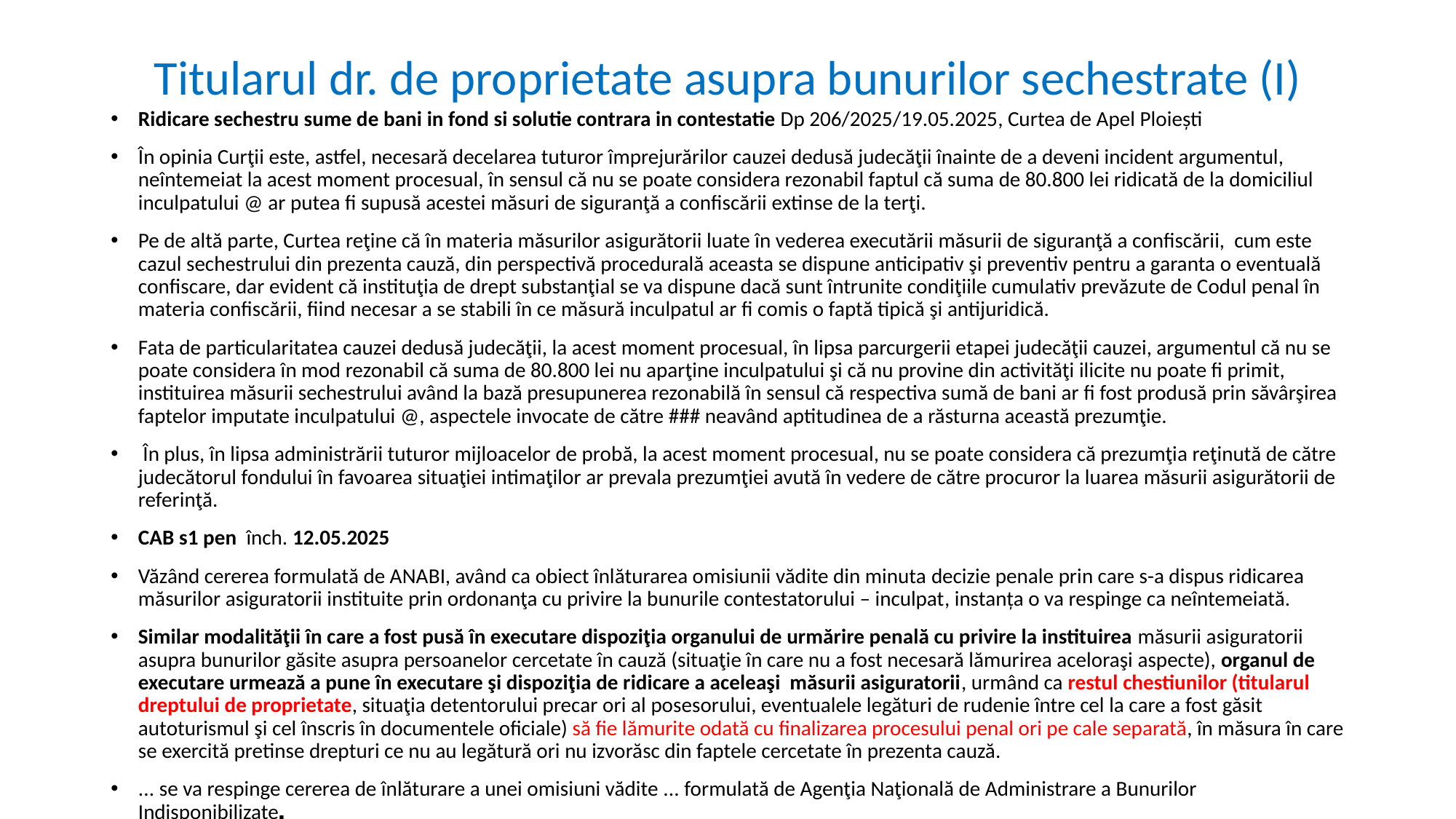

# Titularul dr. de proprietate asupra bunurilor sechestrate (I)
Ridicare sechestru sume de bani in fond si solutie contrara in contestatie Dp 206/2025/19.05.2025, Curtea de Apel Ploiești
În opinia Curţii este, astfel, necesară decelarea tuturor împrejurărilor cauzei dedusă judecăţii înainte de a deveni incident argumentul,  neîntemeiat la acest moment procesual, în sensul că nu se poate considera rezonabil faptul că suma de 80.800 lei ridicată de la domiciliul inculpatului @ ar putea fi supusă acestei măsuri de siguranţă a confiscării extinse de la terţi.
Pe de altă parte, Curtea reţine că în materia măsurilor asigurătorii luate în vederea executării măsurii de siguranţă a confiscării,  cum este cazul sechestrului din prezenta cauză, din perspectivă procedurală aceasta se dispune anticipativ şi preventiv pentru a garanta o eventuală confiscare, dar evident că instituţia de drept substanţial se va dispune dacă sunt întrunite condiţiile cumulativ prevăzute de Codul penal în materia confiscării, fiind necesar a se stabili în ce măsură inculpatul ar fi comis o faptă tipică şi antijuridică.
Fata de particularitatea cauzei dedusă judecăţii, la acest moment procesual, în lipsa parcurgerii etapei judecăţii cauzei, argumentul că nu se poate considera în mod rezonabil că suma de 80.800 lei nu aparţine inculpatului şi că nu provine din activităţi ilicite nu poate fi primit, instituirea măsurii sechestrului având la bază presupunerea rezonabilă în sensul că respectiva sumă de bani ar fi fost produsă prin săvârşirea faptelor imputate inculpatului @, aspectele invocate de către ### neavând aptitudinea de a răsturna această prezumţie.
 În plus, în lipsa administrării tuturor mijloacelor de probă, la acest moment procesual, nu se poate considera că prezumţia reţinută de către judecătorul fondului în favoarea situaţiei intimaţilor ar prevala prezumţiei avută în vedere de către procuror la luarea măsurii asigurătorii de referinţă.
CAB s1 pen  înch. 12.05.2025
Văzând cererea formulată de ANABI, având ca obiect înlăturarea omisiunii vădite din minuta decizie penale prin care s-a dispus ridicarea măsurilor asiguratorii instituite prin ordonanţa cu privire la bunurile contestatorului – inculpat, instanța o va respinge ca neîntemeiată.
Similar modalităţii în care a fost pusă în executare dispoziţia organului de urmărire penală cu privire la instituirea măsurii asiguratorii asupra bunurilor găsite asupra persoanelor cercetate în cauză (situaţie în care nu a fost necesară lămurirea aceloraşi aspecte), organul de executare urmează a pune în executare şi dispoziţia de ridicare a aceleaşi  măsurii asiguratorii, urmând ca restul chestiunilor (titularul dreptului de proprietate, situaţia detentorului precar ori al posesorului, eventualele legături de rudenie între cel la care a fost găsit autoturismul şi cel înscris în documentele oficiale) să fie lămurite odată cu finalizarea procesului penal ori pe cale separată, în măsura în care se exercită pretinse drepturi ce nu au legătură ori nu izvorăsc din faptele cercetate în prezenta cauză.
... se va respinge cererea de înlăturare a unei omisiuni vădite ... formulată de Agenţia Naţională de Administrare a Bunurilor Indisponibilizate.